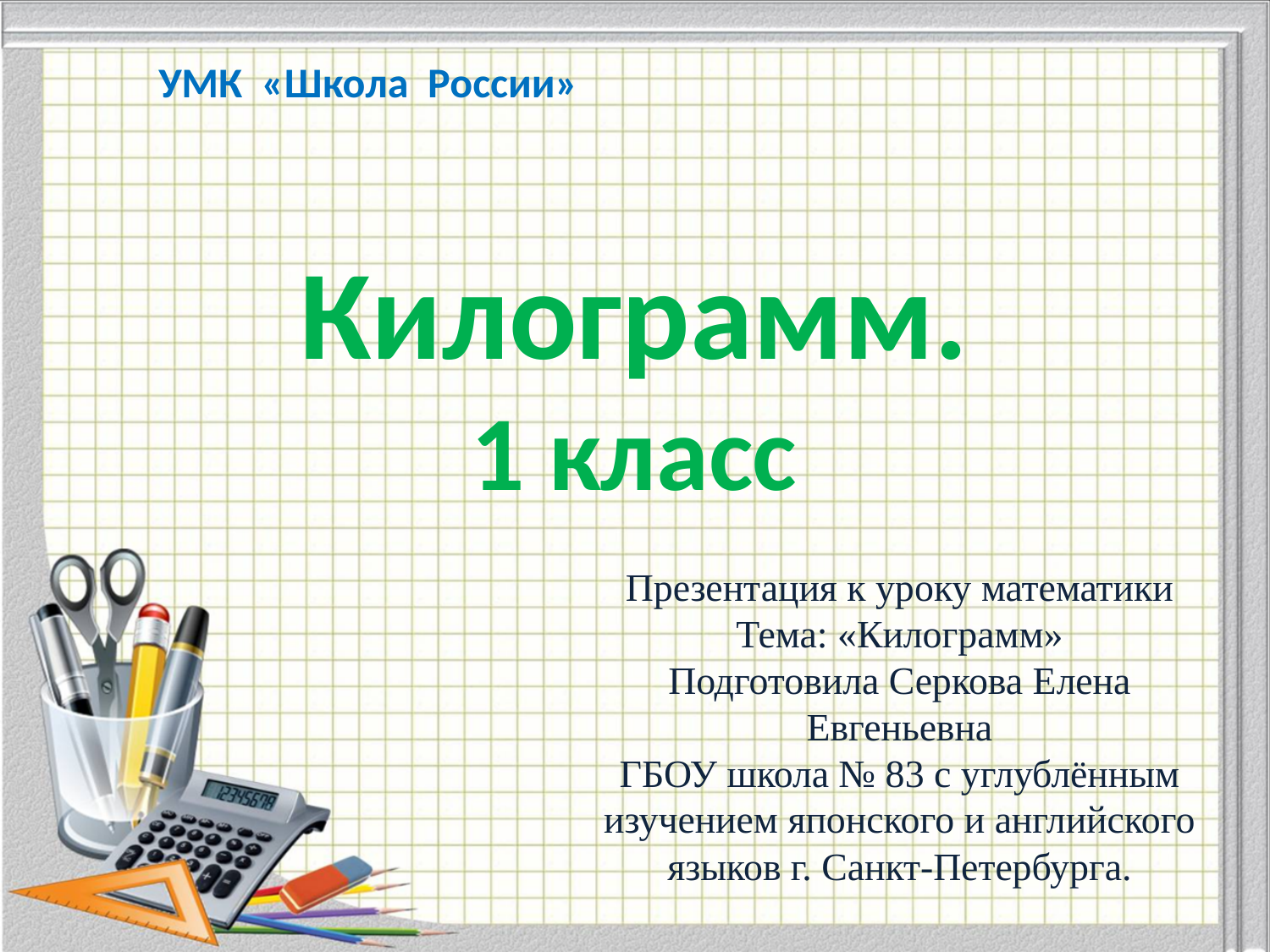

УМК  «Школа  России»
Килограмм.
1 класс
Презентация к уроку математики
Тема: «Килограмм»
Подготовила Серкова Елена Евгеньевна
ГБОУ школа № 83 с углублённым изучением японского и английского языков г. Санкт-Петербурга.